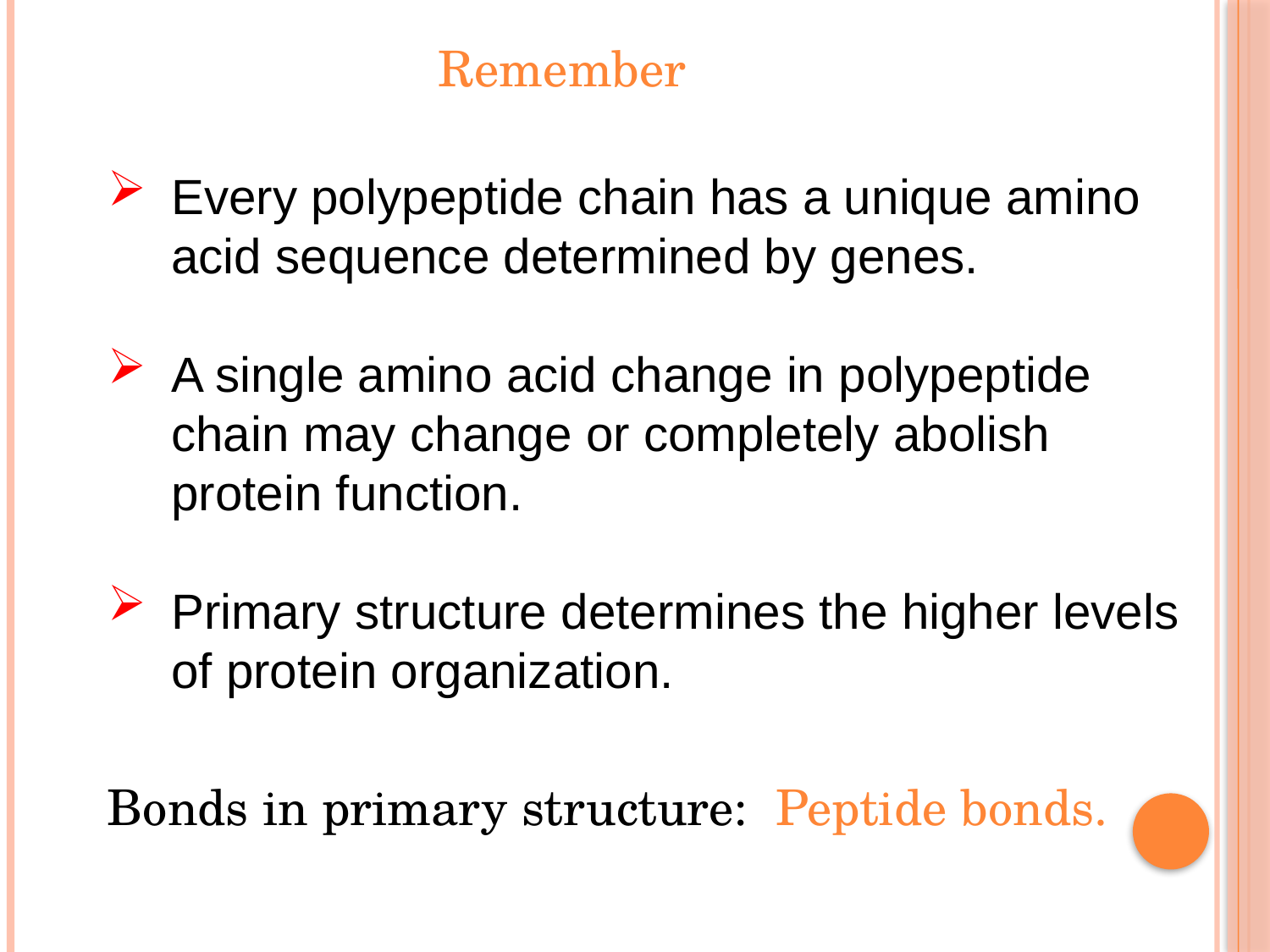

Remember
Every polypeptide chain has a unique amino acid sequence determined by genes.

A single amino acid change in polypeptide chain may change or completely abolish protein function.

Primary structure determines the higher levels of protein organization.
Bonds in primary structure:  Peptide bonds.